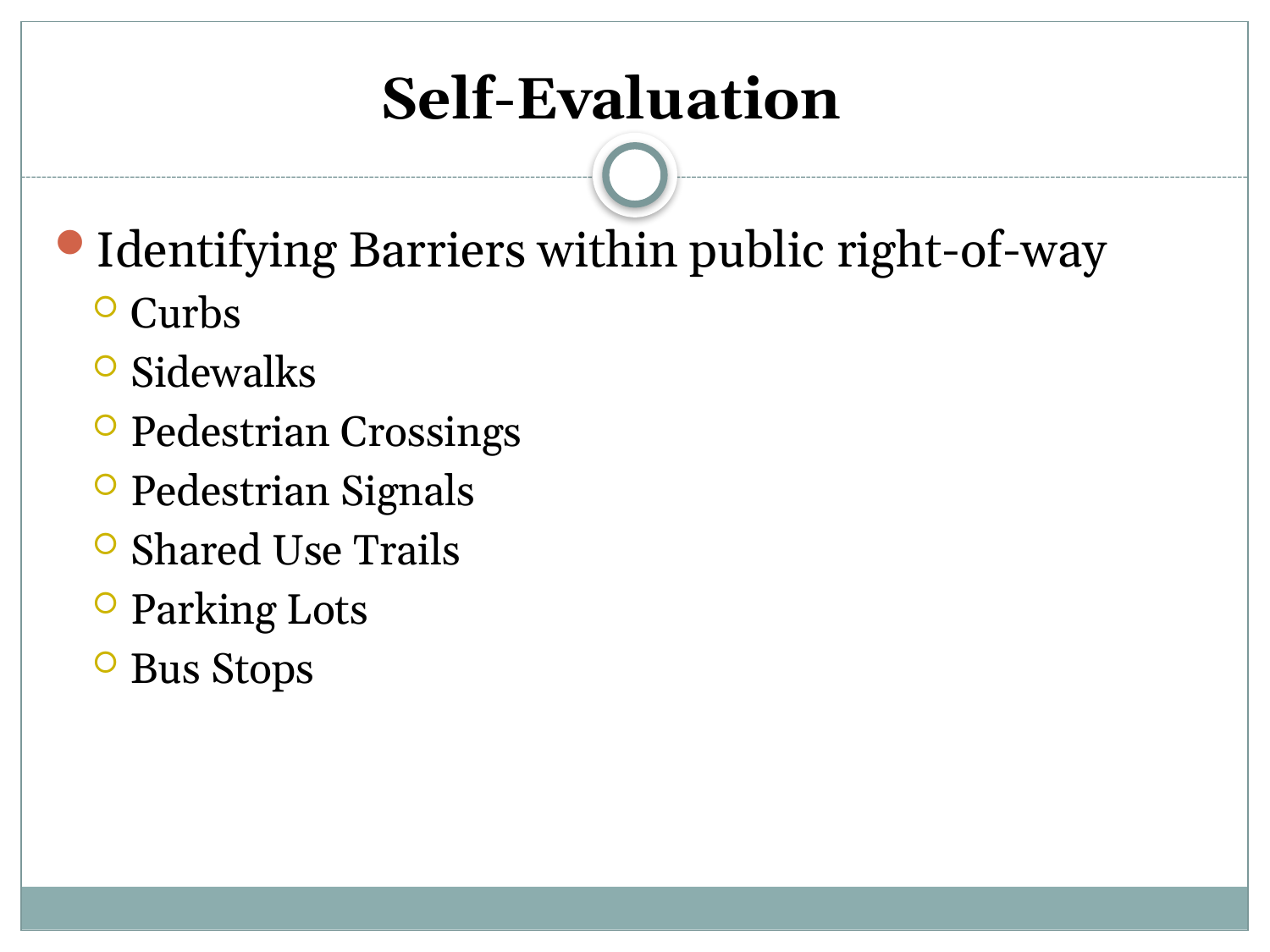

# Self-Evaluation
Identifying Barriers within public right-of-way
Curbs
Sidewalks
Pedestrian Crossings
Pedestrian Signals
Shared Use Trails
Parking Lots
Bus Stops